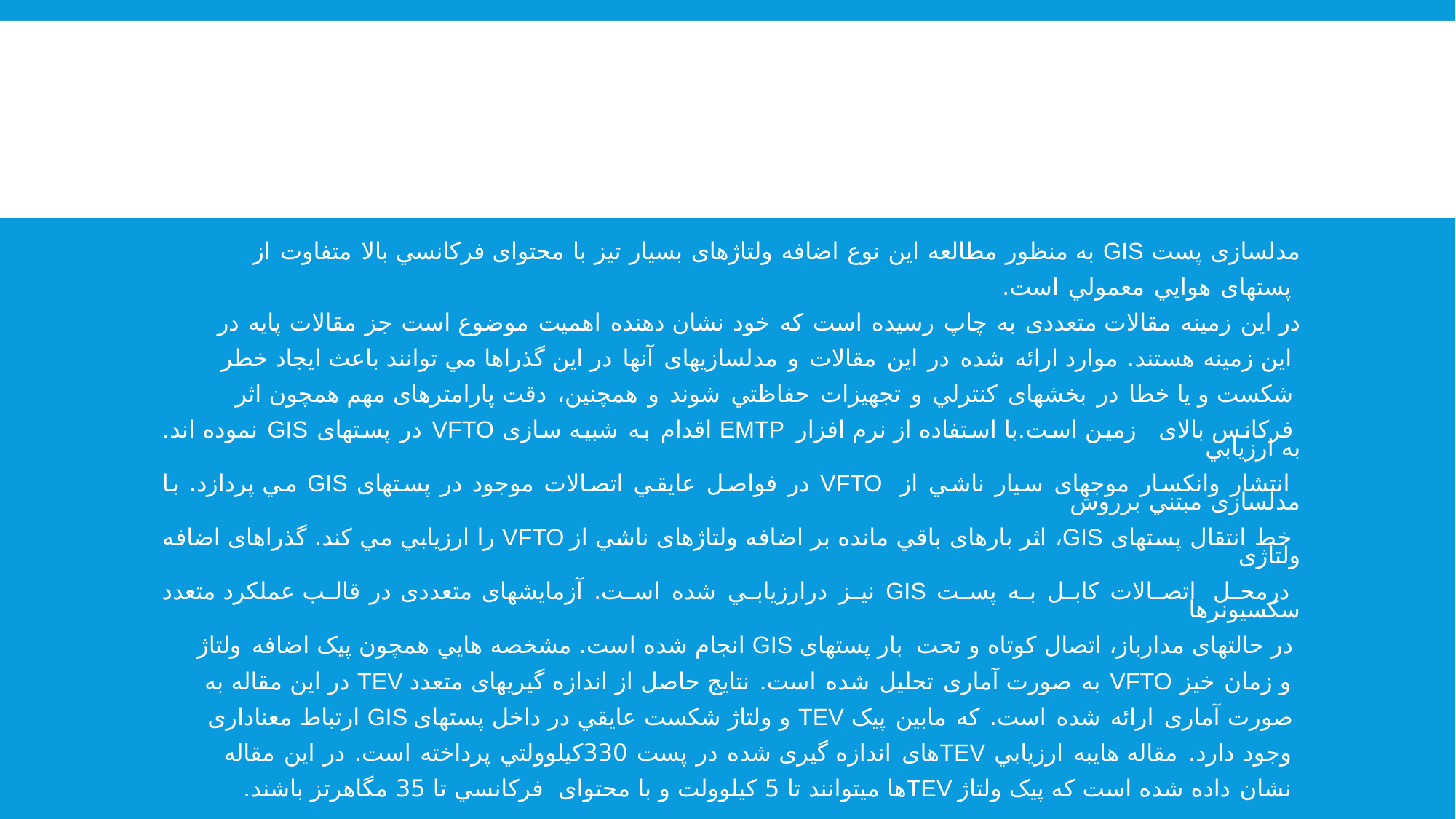

مدلسازی پست GIS به منظور مطالعه اين نوع اضافه ولتاژهای بسیار تیز با محتوای فرکانسي بالا متفاوت از
 پستهای هوايي معمولي است.
در اين زمینه مقالات متعددی به چاپ رسیده است که خود نشان دهنده اهمیت موضوع است جز مقالات پايه در
 اين زمینه هستند. موارد ارائه شده در اين مقالات و مدلسازیهای آنها در اين گذراها مي توانند باعث ايجاد خطر
 شکست و يا خطا در بخشهای کنترلي و تجهیزات حفاظتي شوند و همچنین، دقت پارامترهای مهم همچون اثر
 فرکانس بالای  زمین است.با استفاده از نرم افزار  EMTP اقدام به شبیه سازی VFTO در پستهای GIS نموده اند. به ارزيابي
 انتشار وانکسار موجهای سیار ناشي از  VFTO در فواصل عايقي اتصالات موجود در پستهای GIS مي پردازد. با مدلسازی مبتني برروش
 خط انتقال پستهای GIS، اثر بارهای باقي مانده بر اضافه ولتاژهای ناشي از VFTO را ارزيابي مي کند. گذراهای اضافه ولتاژی
 درمحل اتصالات کابل به پست GIS نیز درارزيابي شده است. آزمايشهای متعددی در قالب عملکرد متعدد سکسیونرها
 در حالتهای مدارباز، اتصال کوتاه و تحت بار پستهای GIS انجام شده است. مشخصه هايي همچون پیک اضافه ولتاژ
 و زمان خیز VFTO به صورت آماری تحلیل شده است. نتايج حاصل از اندازه گیریهای متعدد TEV در این مقاله به
 صورت آماری ارائه شده است. که مابین پیک TEV و ولتاژ شکست عايقي در داخل پستهای GIS ارتباط معناداری
 وجود دارد. مقاله هایبه ارزيابي TEVهای اندازه گیری شده در پست 330کیلوولتي پرداخته است. در اين مقاله
 نشان داده شده است که پیک ولتاژ TEVها ميتوانند تا 5 کیلوولت و با محتوای  فرکانسي تا 35 مگاهرتز باشند.